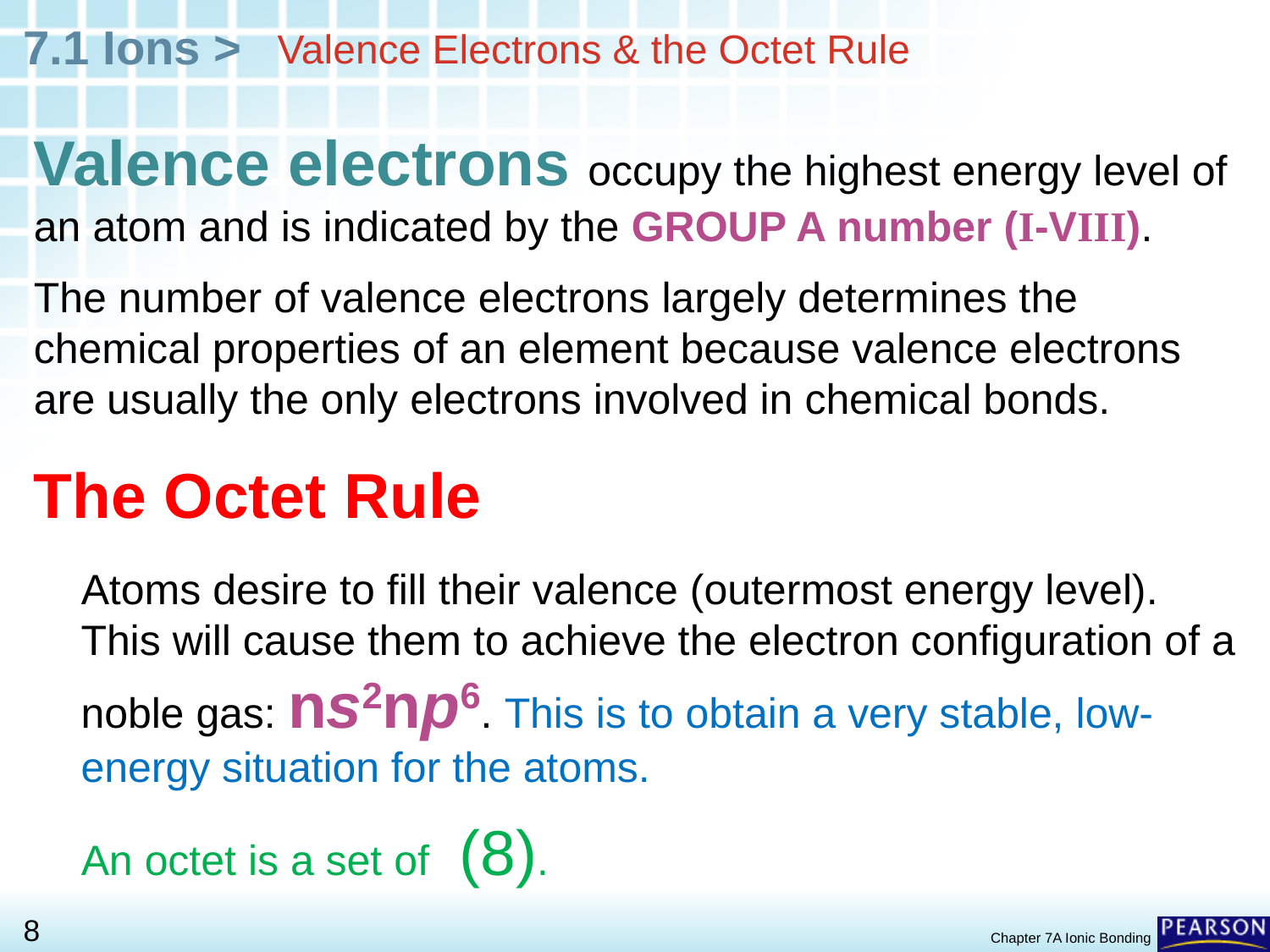

# Valence Electrons & the Octet Rule
Valence electrons occupy the highest energy level of an atom and is indicated by the GROUP A number (I-VIII).
The number of valence electrons largely determines the chemical properties of an element because valence electrons are usually the only electrons involved in chemical bonds.
The Octet Rule
Atoms desire to fill their valence (outermost energy level). This will cause them to achieve the electron configuration of a noble gas: ns2np6. This is to obtain a very stable, low-energy situation for the atoms.
An octet is a set of  (8).
Chapter 7A Ionic Bonding